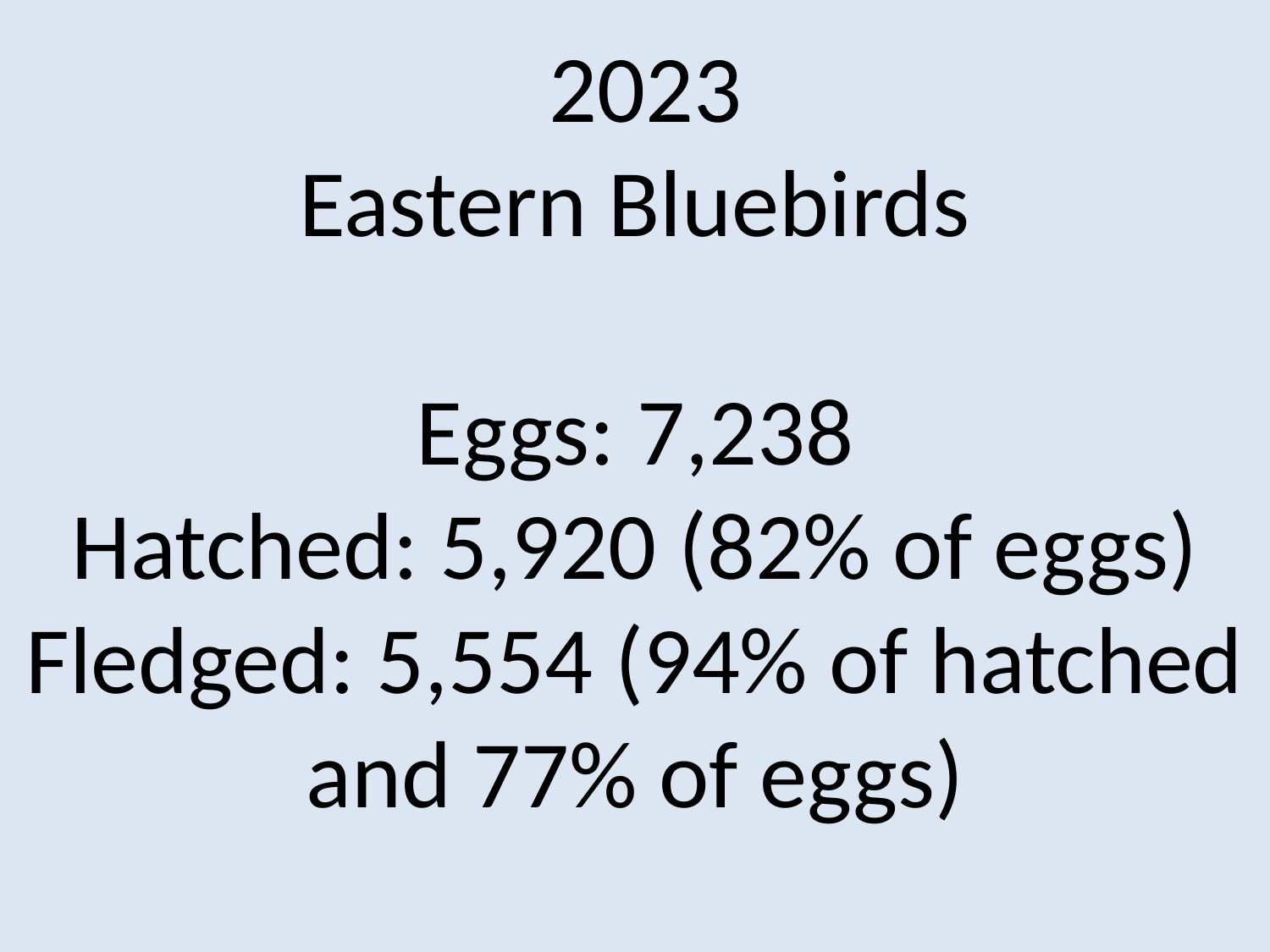

2023
Eastern Bluebirds

Eggs: 7,238
Hatched: 5,920 (82% of eggs)
Fledged: 5,554 (94% of hatched and 77% of eggs)